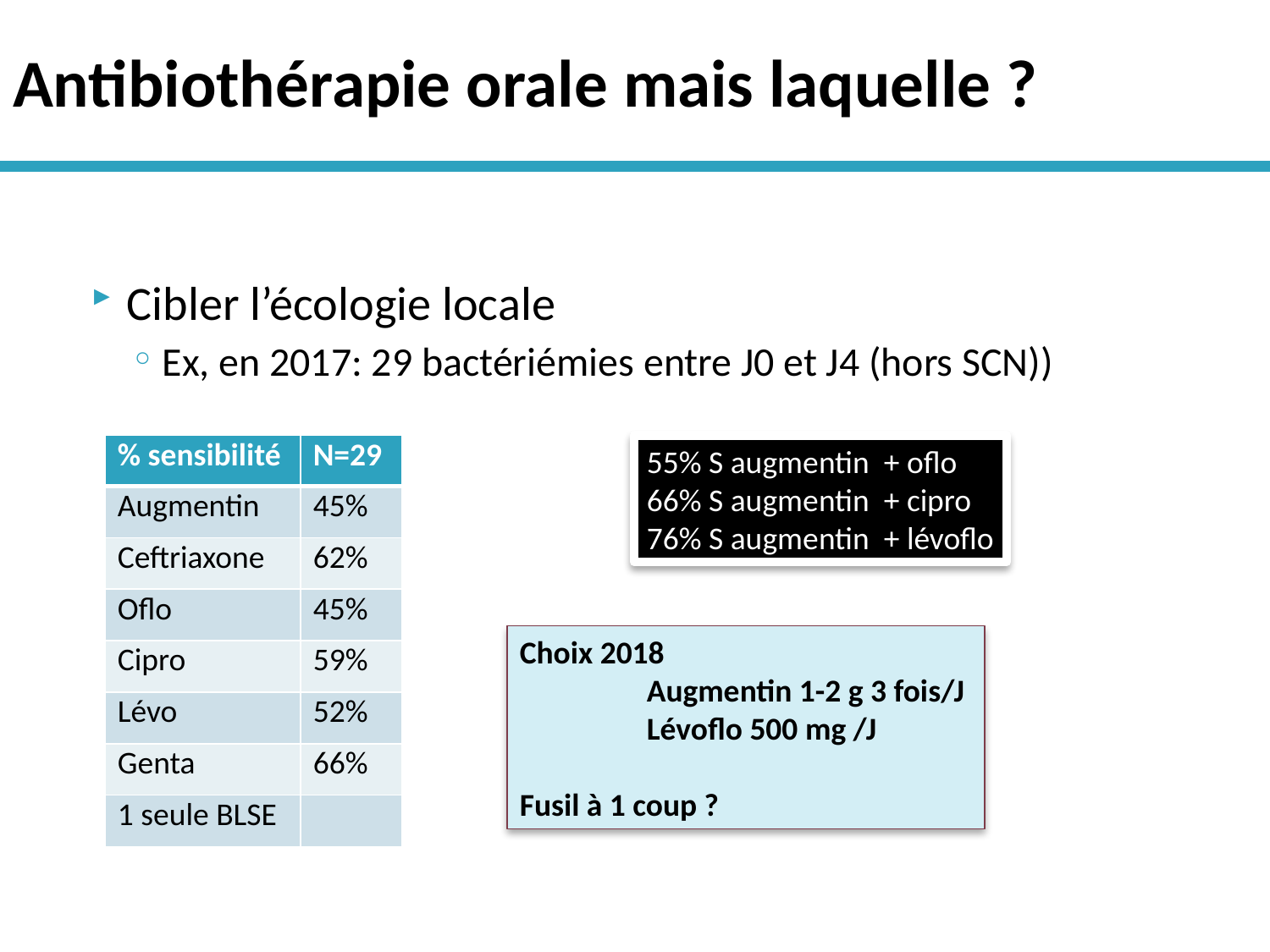

# Antibiothérapie orale mais laquelle ?
Cibler l’écologie locale
Ex, en 2017: 29 bactériémies entre J0 et J4 (hors SCN))
| % sensibilité | N=29 |
| --- | --- |
| Augmentin | 45% |
| Ceftriaxone | 62% |
| Oflo | 45% |
| Cipro | 59% |
| Lévo | 52% |
| Genta | 66% |
| 1 seule BLSE |  |
55% S augmentin  + oflo
66% S augmentin  + cipro
76% S augmentin  + lévoflo
Choix 2018
	Augmentin 1-2 g 3 fois/J
	Lévoflo 500 mg /J

Fusil à 1 coup ?